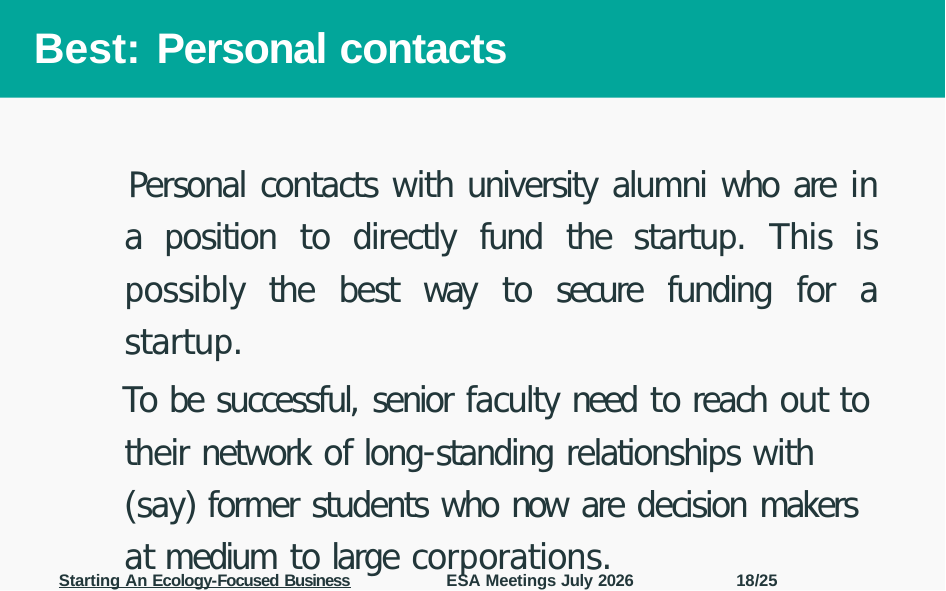

# Best: Personal contacts
   Personal contacts with university alumni who are in a position to directly fund the startup. This is possibly the best way to secure funding for a startup.
   To be successful, senior faculty need to reach out to their network of long-standing relationships with (say) former students who now are decision makers at medium to large corporations.
Starting An Ecology-Focused Business
ESA Meetings July 2026
18/25